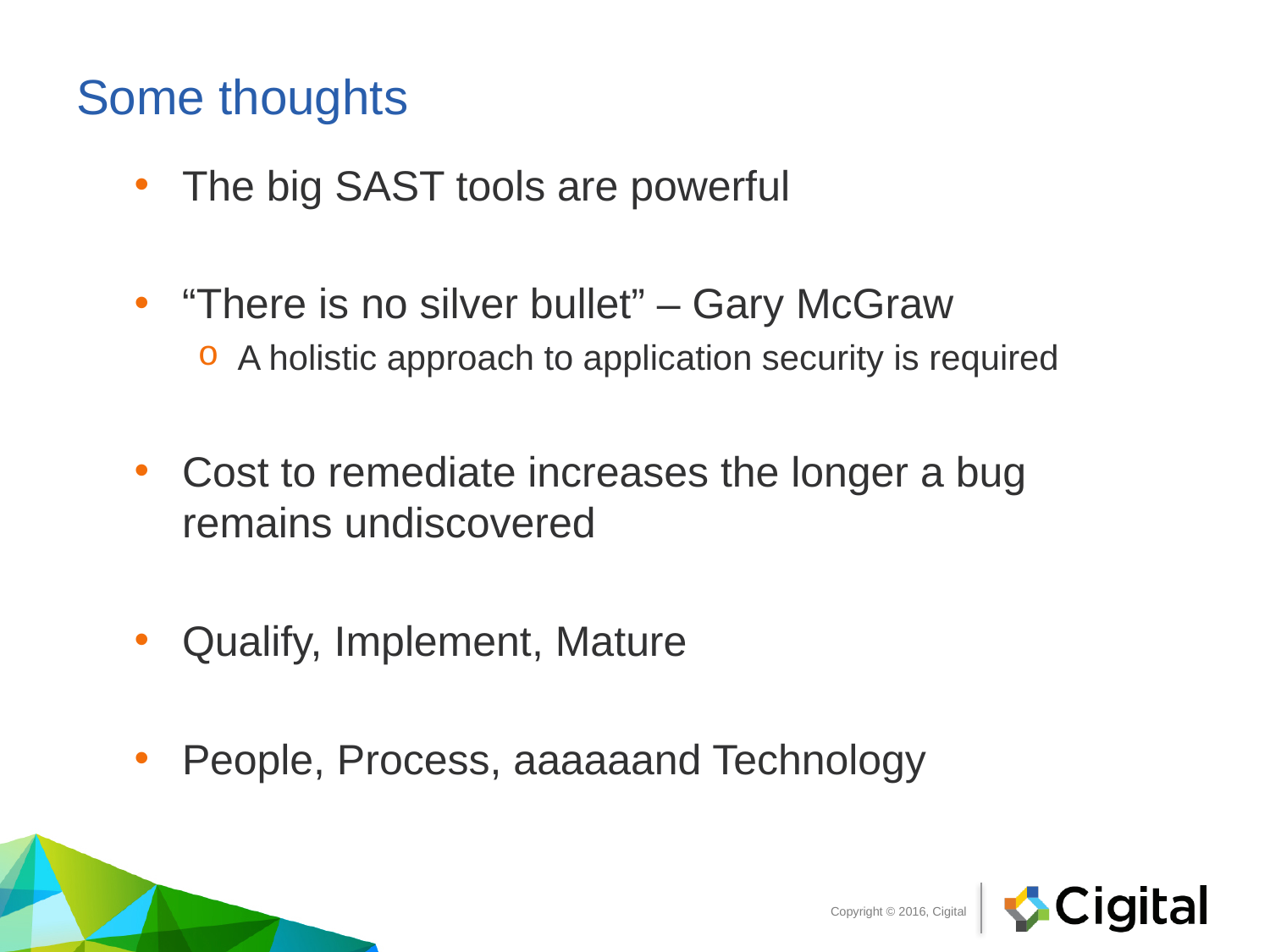

# Some thoughts
The big SAST tools are powerful

“There is no silver bullet” – Gary McGraw
A holistic approach to application security is required

Cost to remediate increases the longer a bug remains undiscovered

Qualify, Implement, Mature

People, Process, aaaaaand Technology